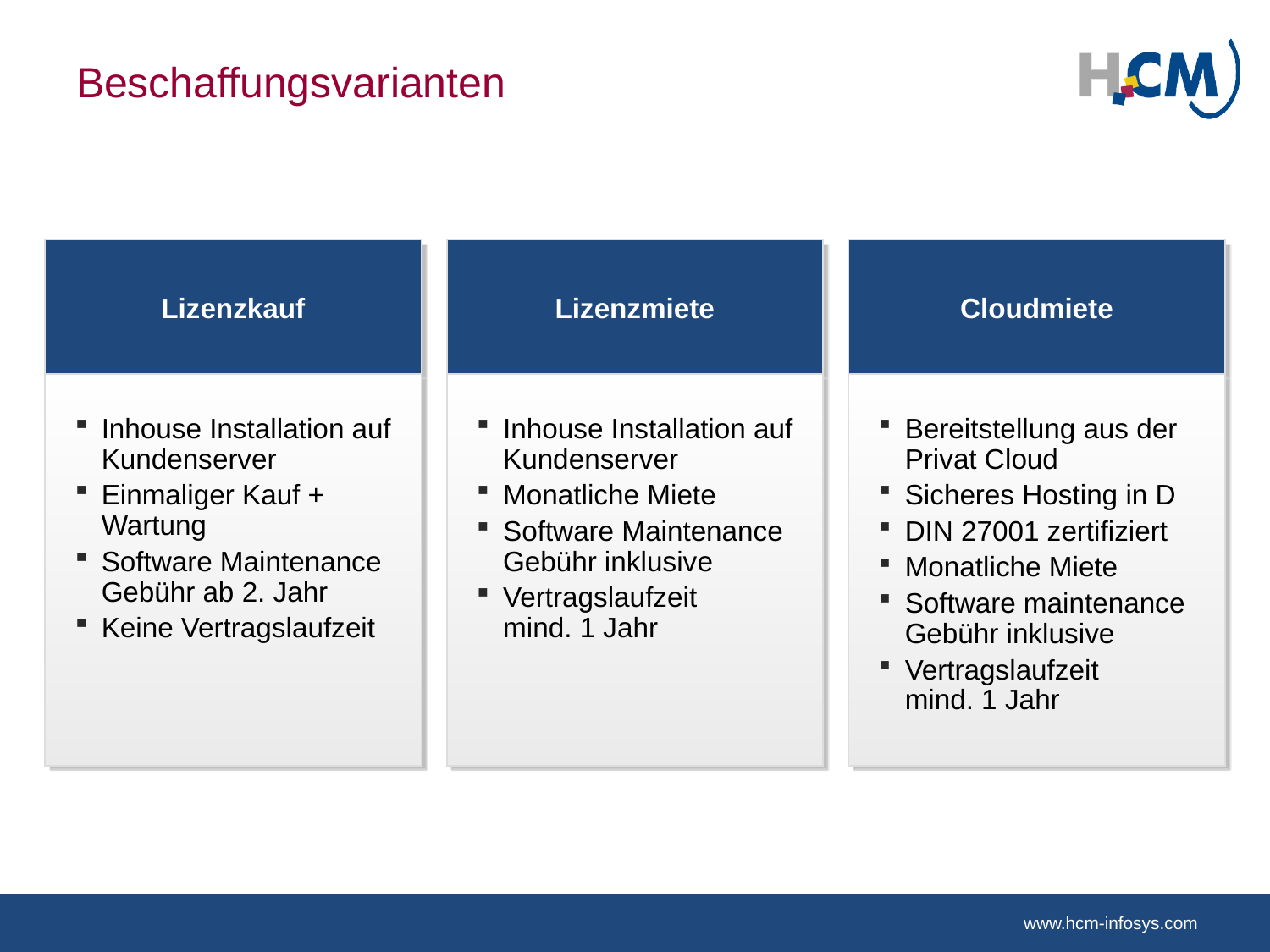

# Beschaffungsvarianten

Lizenzkauf
Lizenzmiete
Cloudmiete

Inhouse Installation auf Kundenserver
Einmaliger Kauf + Wartung
Software Maintenance Gebühr ab 2. Jahr
Keine Vertragslaufzeit

Inhouse Installation auf Kundenserver
Monatliche Miete
Software Maintenance Gebühr inklusive
Vertragslaufzeit
mind. 1 Jahr
Bereitstellung aus der Privat Cloud
Sicheres Hosting in D
DIN 27001 zertifiziert
Monatliche Miete
Software maintenance Gebühr inklusive
Vertragslaufzeit
mind. 1 Jahr